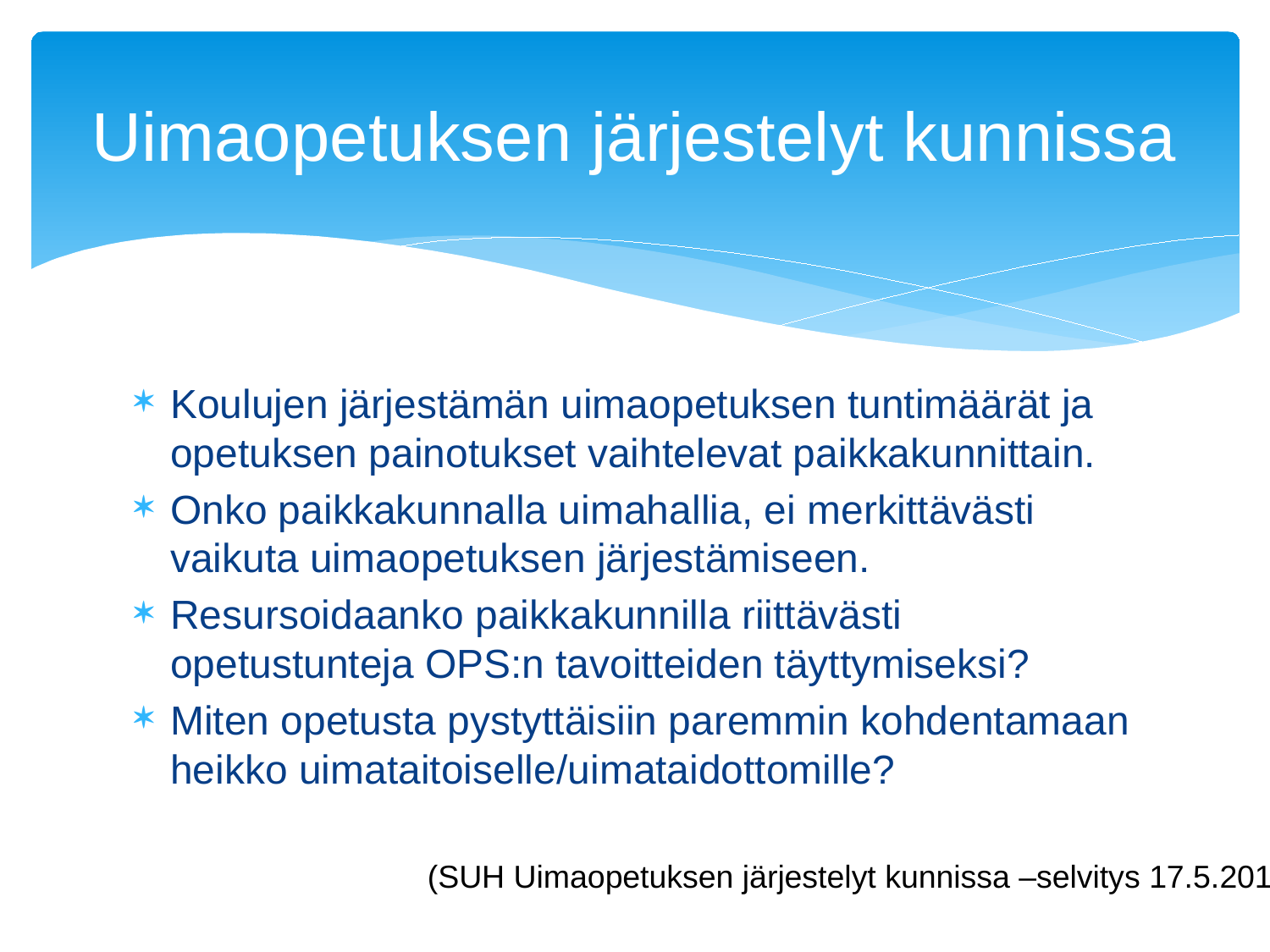

# Uimaopetuksen järjestelyt kunnissa
Koulujen järjestämän uimaopetuksen tuntimäärät ja opetuksen painotukset vaihtelevat paikkakunnittain.
Onko paikkakunnalla uimahallia, ei merkittävästi vaikuta uimaopetuksen järjestämiseen.
Resursoidaanko paikkakunnilla riittävästi opetustunteja OPS:n tavoitteiden täyttymiseksi?
Miten opetusta pystyttäisiin paremmin kohdentamaan heikko uimataitoiselle/uimataidottomille?

(SUH Uimaopetuksen järjestelyt kunnissa –selvitys 17.5.2017)